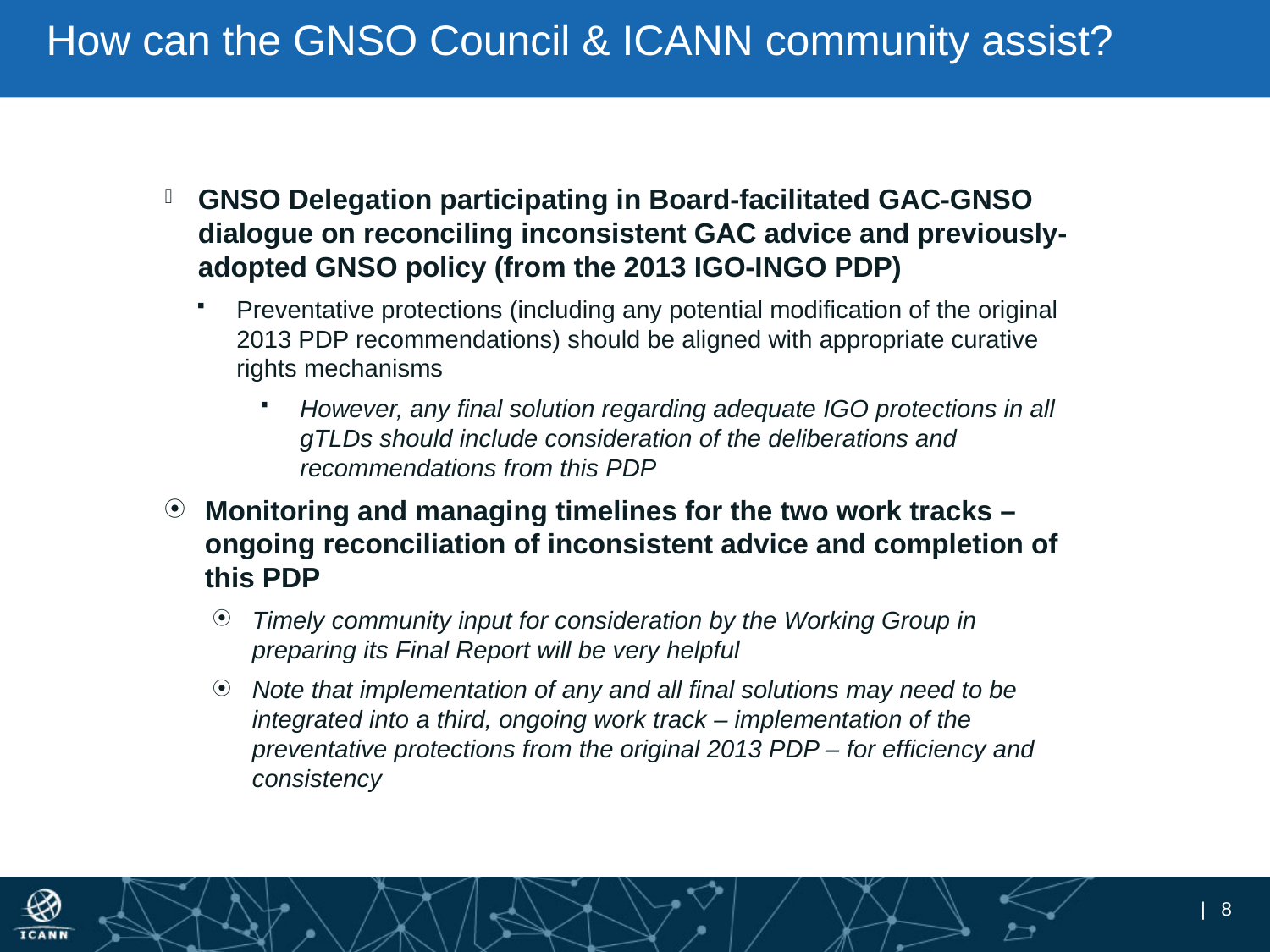

# How can the GNSO Council & ICANN community assist?
GNSO Delegation participating in Board-facilitated GAC-GNSO dialogue on reconciling inconsistent GAC advice and previously-adopted GNSO policy (from the 2013 IGO-INGO PDP)
Preventative protections (including any potential modification of the original 2013 PDP recommendations) should be aligned with appropriate curative rights mechanisms
However, any final solution regarding adequate IGO protections in all gTLDs should include consideration of the deliberations and recommendations from this PDP
Monitoring and managing timelines for the two work tracks – ongoing reconciliation of inconsistent advice and completion of this PDP
Timely community input for consideration by the Working Group in preparing its Final Report will be very helpful
Note that implementation of any and all final solutions may need to be integrated into a third, ongoing work track – implementation of the preventative protections from the original 2013 PDP – for efficiency and consistency